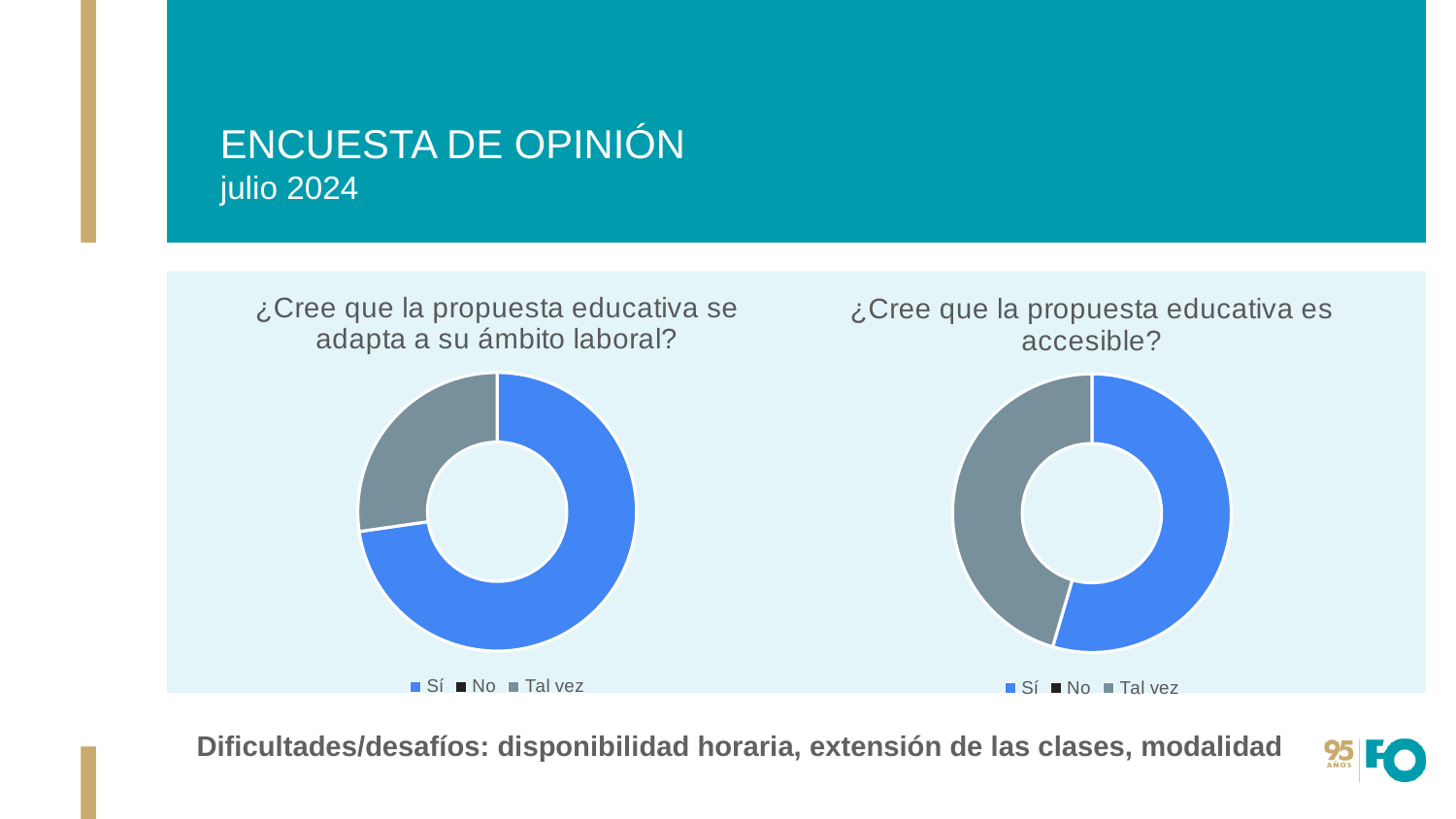

# ENCUESTA DE OPINIÓN julio 2024

### Chart:

| Category | ¿Cree que la propuesta educativa se adapta a su ámbito laboral? |
|---|---|
| Sí | 8.0 |
| No | 0.0 |
| Tal vez | 3.0 |

### Chart:

| Category | ¿Cree que la propuesta educativa es accesible? |
|---|---|
| Sí | 6.0 |
| No | 0.0 |
| Tal vez | 5.0 |
Dificultades/desafíos: disponibilidad horaria, extensión de las clases, modalidad